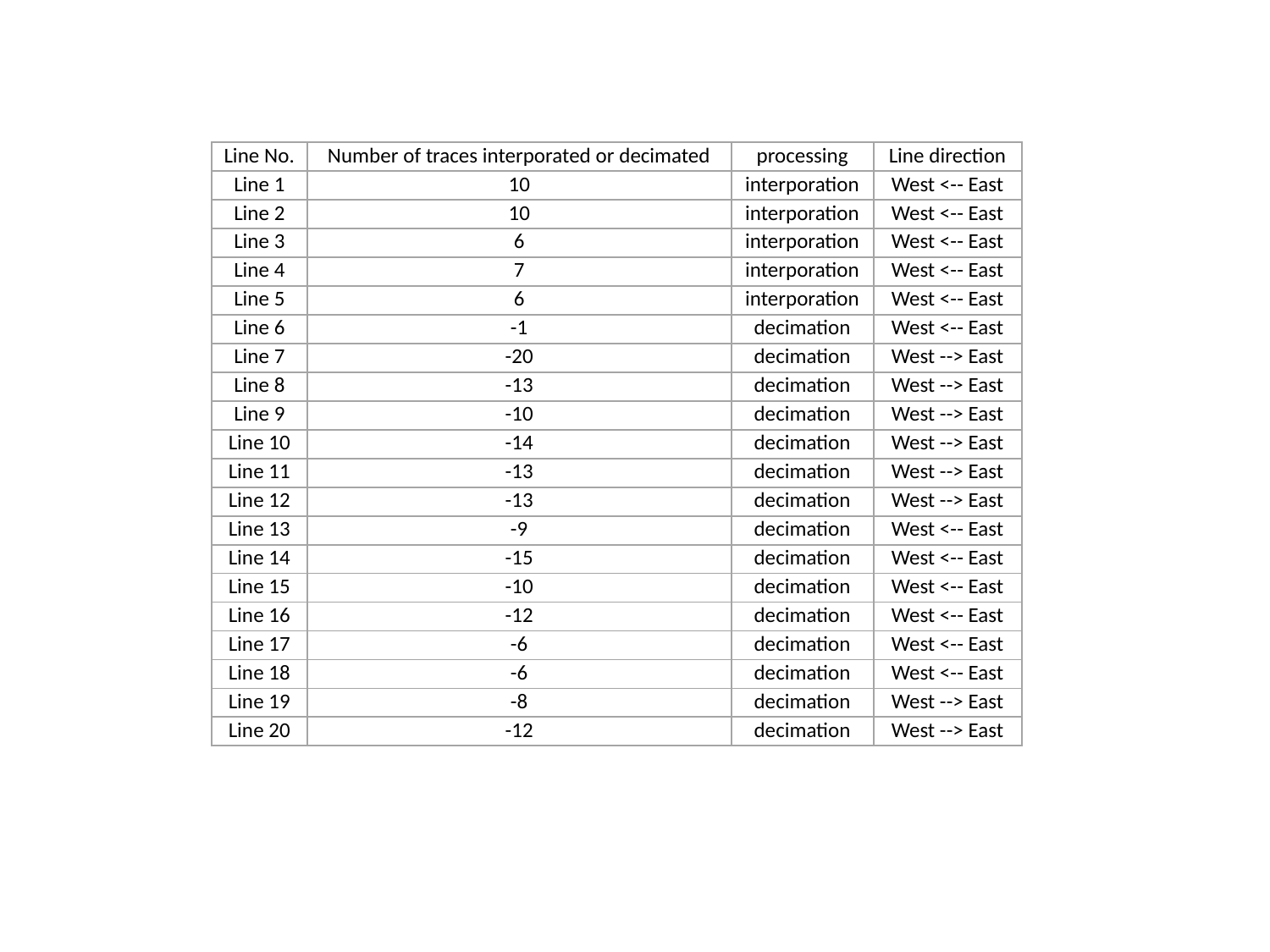

| Line No. | Number of traces interporated or decimated | processing | Line direction |
| --- | --- | --- | --- |
| Line 1 | 10 | interporation | West <-- East |
| Line 2 | 10 | interporation | West <-- East |
| Line 3 | 6 | interporation | West <-- East |
| Line 4 | 7 | interporation | West <-- East |
| Line 5 | 6 | interporation | West <-- East |
| Line 6 | -1 | decimation | West <-- East |
| Line 7 | -20 | decimation | West --> East |
| Line 8 | -13 | decimation | West --> East |
| Line 9 | -10 | decimation | West --> East |
| Line 10 | -14 | decimation | West --> East |
| Line 11 | -13 | decimation | West --> East |
| Line 12 | -13 | decimation | West --> East |
| Line 13 | -9 | decimation | West <-- East |
| Line 14 | -15 | decimation | West <-- East |
| Line 15 | -10 | decimation | West <-- East |
| Line 16 | -12 | decimation | West <-- East |
| Line 17 | -6 | decimation | West <-- East |
| Line 18 | -6 | decimation | West <-- East |
| Line 19 | -8 | decimation | West --> East |
| Line 20 | -12 | decimation | West --> East |